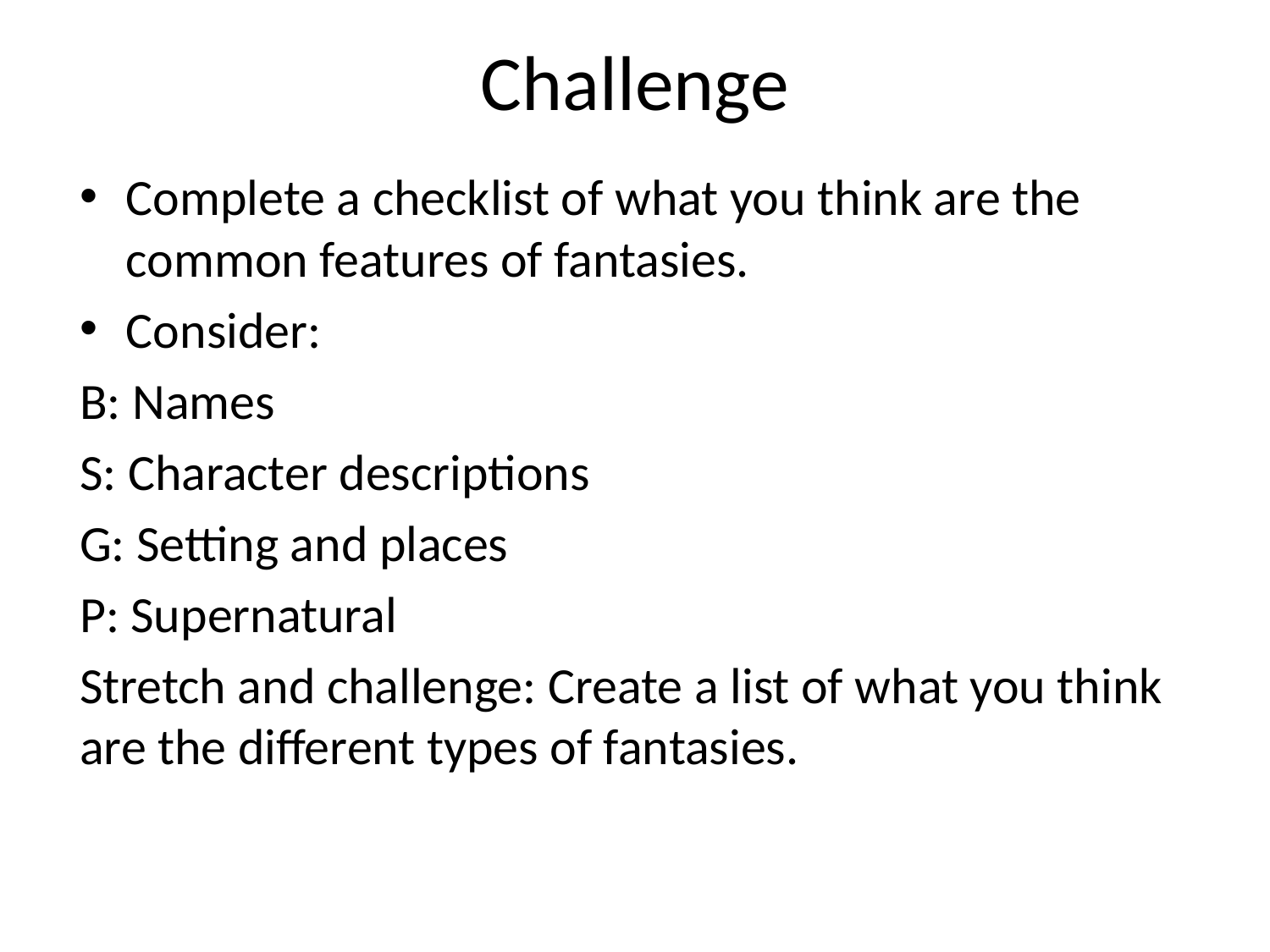

# Challenge
Complete a checklist of what you think are the common features of fantasies.
Consider:
B: Names
S: Character descriptions
G: Setting and places
P: Supernatural
Stretch and challenge: Create a list of what you think are the different types of fantasies.